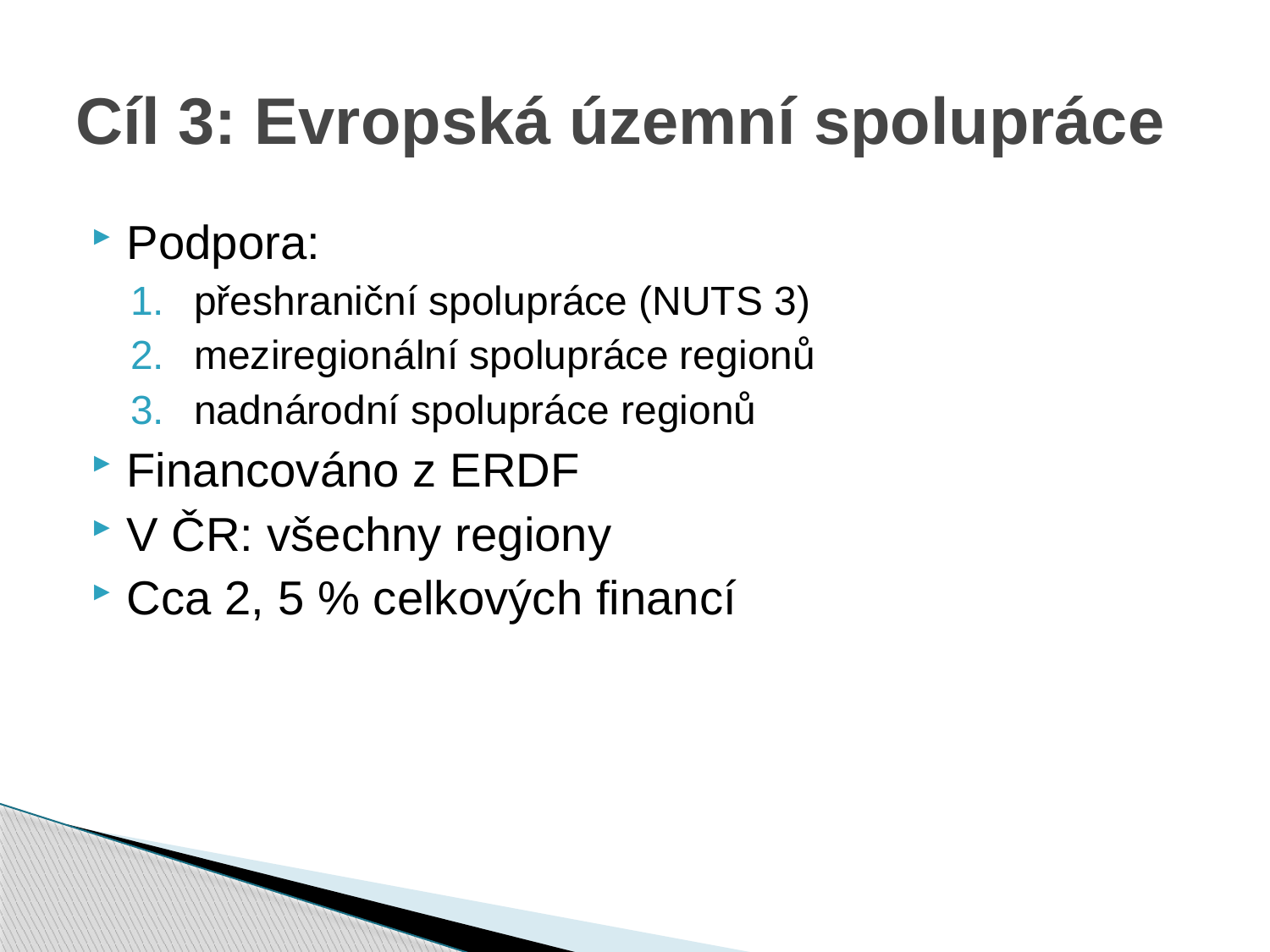

# Cíl 3: Evropská územní spolupráce
Podpora:
přeshraniční spolupráce (NUTS 3)
meziregionální spolupráce regionů
nadnárodní spolupráce regionů
Financováno z ERDF
V ČR: všechny regiony
Cca 2, 5 % celkových financí